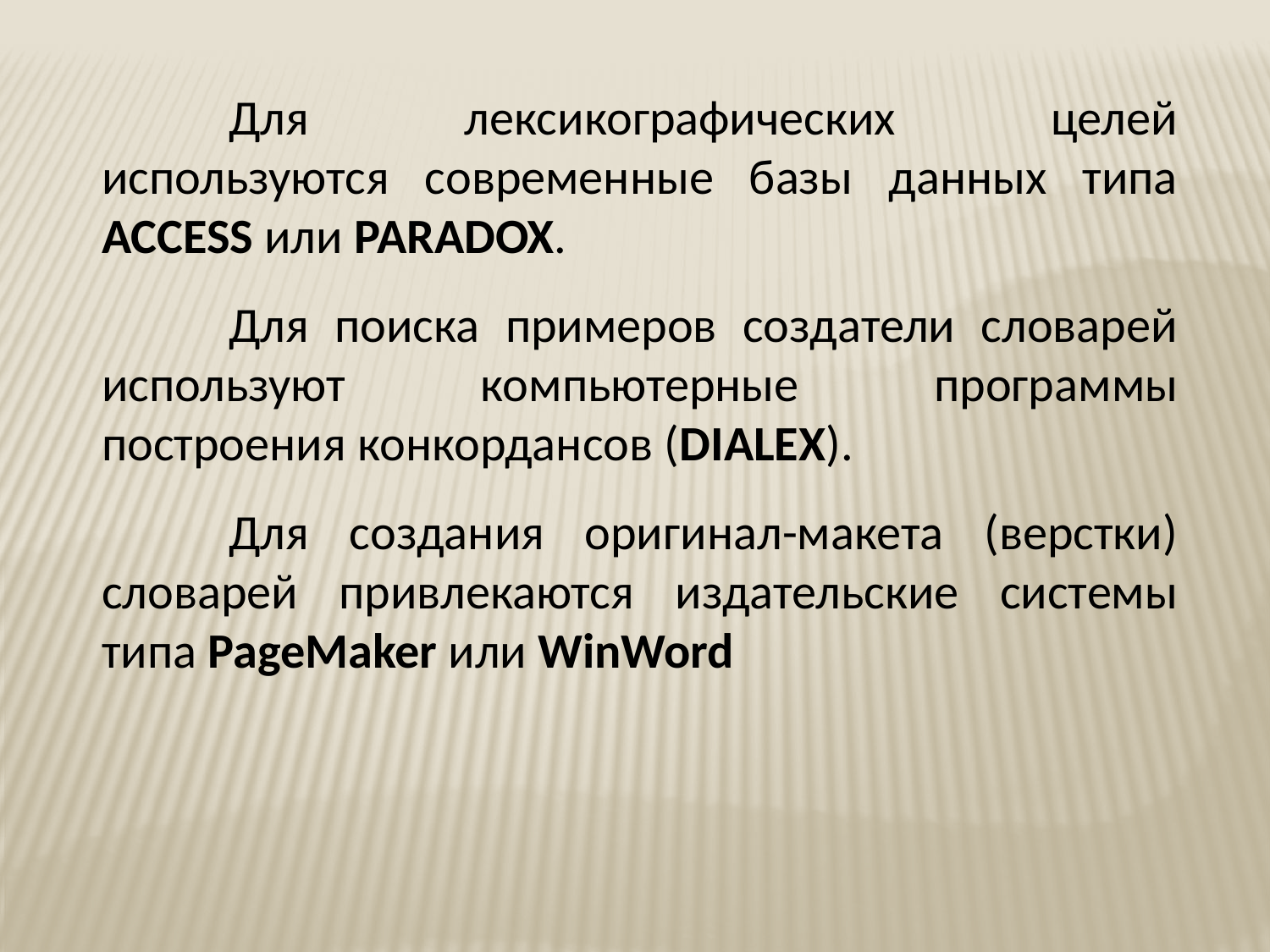

Для лексикографических целей используются современные базы данных типа ACCESS или PARADOX.

	Для поиска примеров создатели словарей используют компьютерные программы построения конкордансов (DIALEX).

	Для создания оригинал-макета (верстки) словарей привлекаются издательские системы типа PageMaker или WinWord